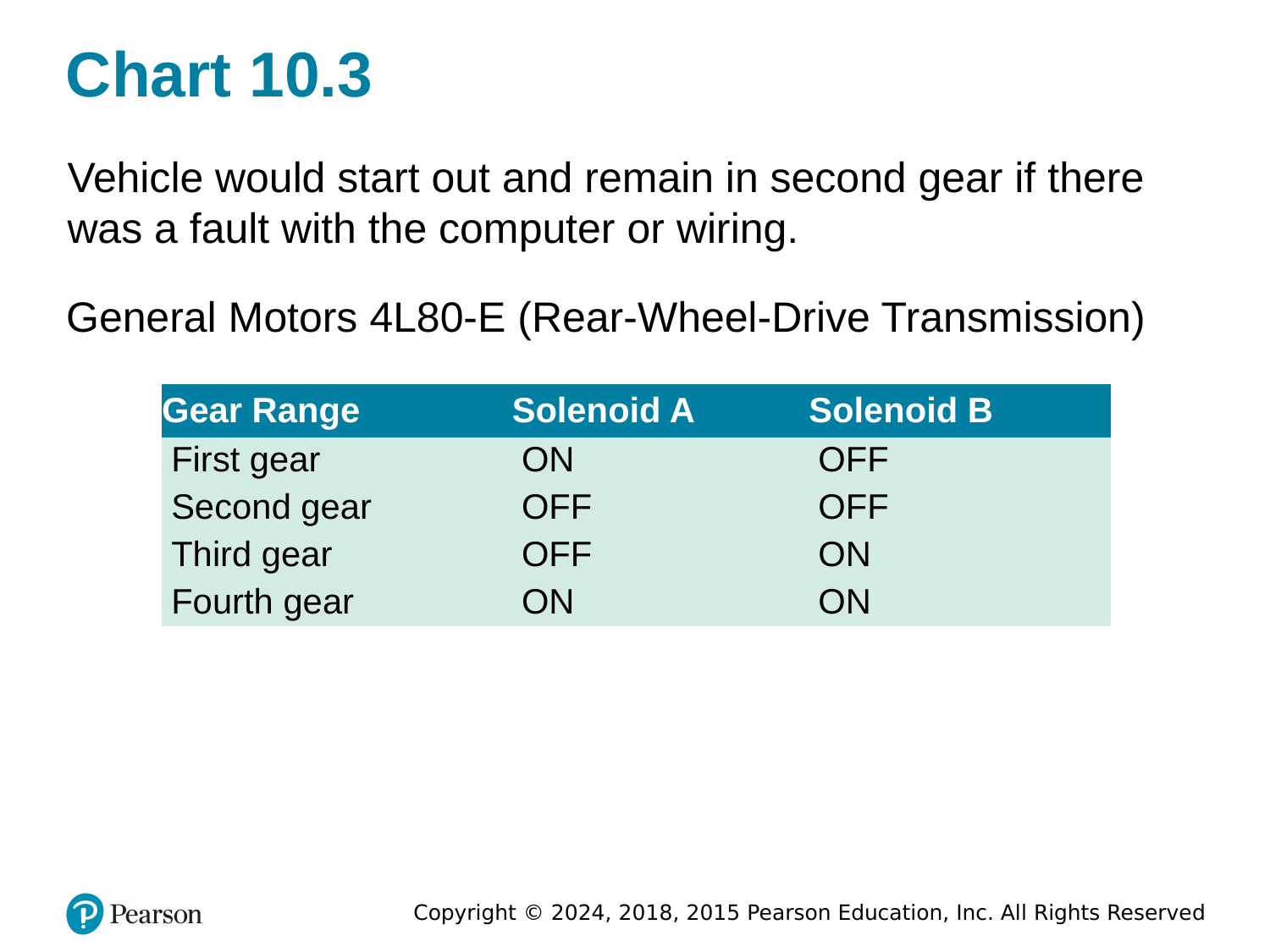

# Chart 10.3
Vehicle would start out and remain in second gear if there was a fault with the computer or wiring.
General Motors 4L80-E (Rear-Wheel-Drive Transmission)
| Gear Range | Solenoid A | Solenoid B |
| --- | --- | --- |
| First gear | ON | OFF |
| Second gear | OFF | OFF |
| Third gear | OFF | ON |
| Fourth gear | ON | ON |